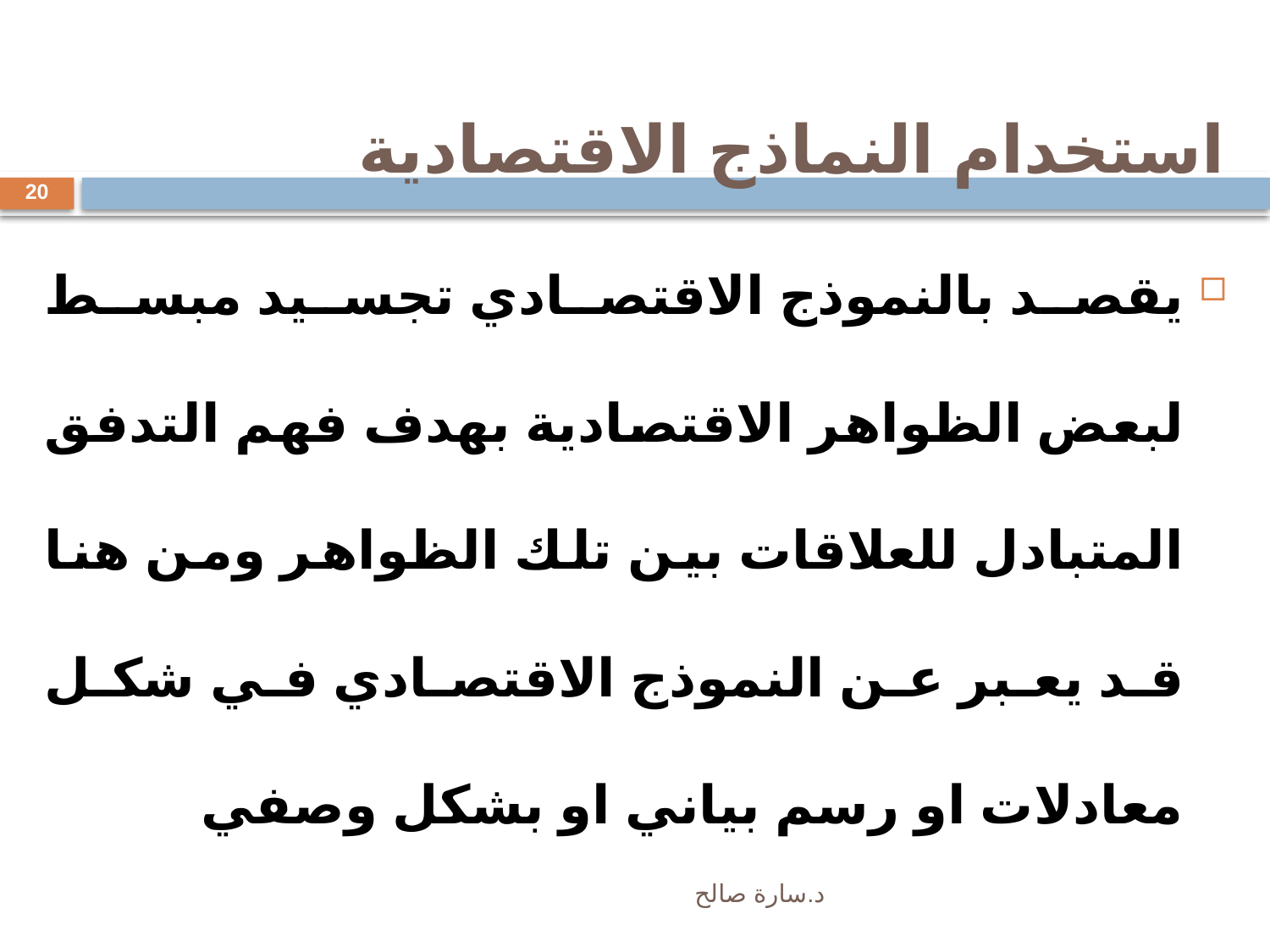

استخدام النماذج الاقتصادية
يقصد بالنموذج الاقتصادي تجسيد مبسط لبعض الظواهر الاقتصادية بهدف فهم التدفق المتبادل للعلاقات بين تلك الظواهر ومن هنا قد يعبر عن النموذج الاقتصادي في شكل معادلات او رسم بياني او بشكل وصفي
20
د.سارة صالح